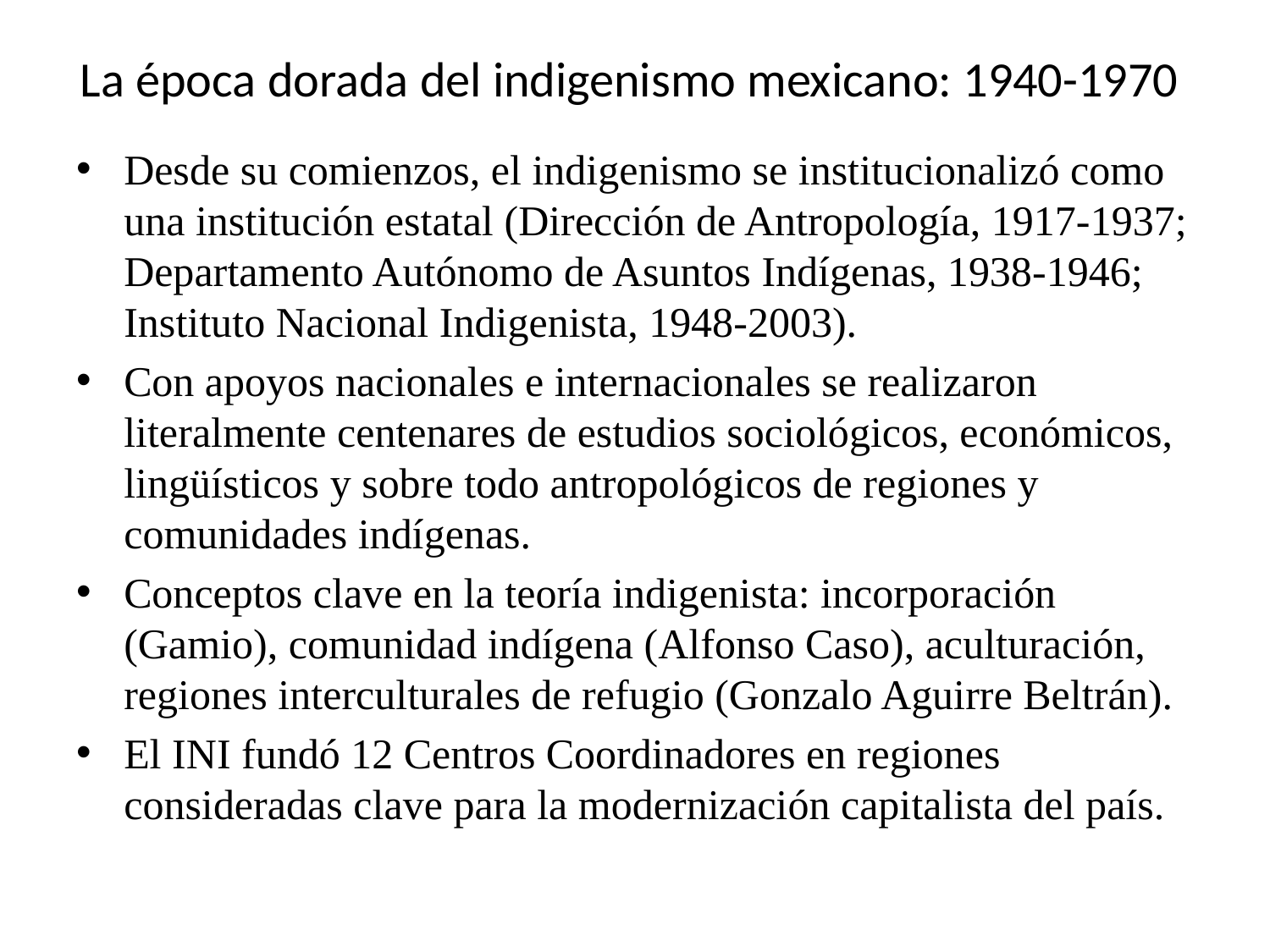

# La época dorada del indigenismo mexicano: 1940-1970
Desde su comienzos, el indigenismo se institucionalizó como una institución estatal (Dirección de Antropología, 1917-1937; Departamento Autónomo de Asuntos Indígenas, 1938-1946; Instituto Nacional Indigenista, 1948-2003).
Con apoyos nacionales e internacionales se realizaron literalmente centenares de estudios sociológicos, económicos, lingüísticos y sobre todo antropológicos de regiones y comunidades indígenas.
Conceptos clave en la teoría indigenista: incorporación (Gamio), comunidad indígena (Alfonso Caso), aculturación, regiones interculturales de refugio (Gonzalo Aguirre Beltrán).
El INI fundó 12 Centros Coordinadores en regiones consideradas clave para la modernización capitalista del país.